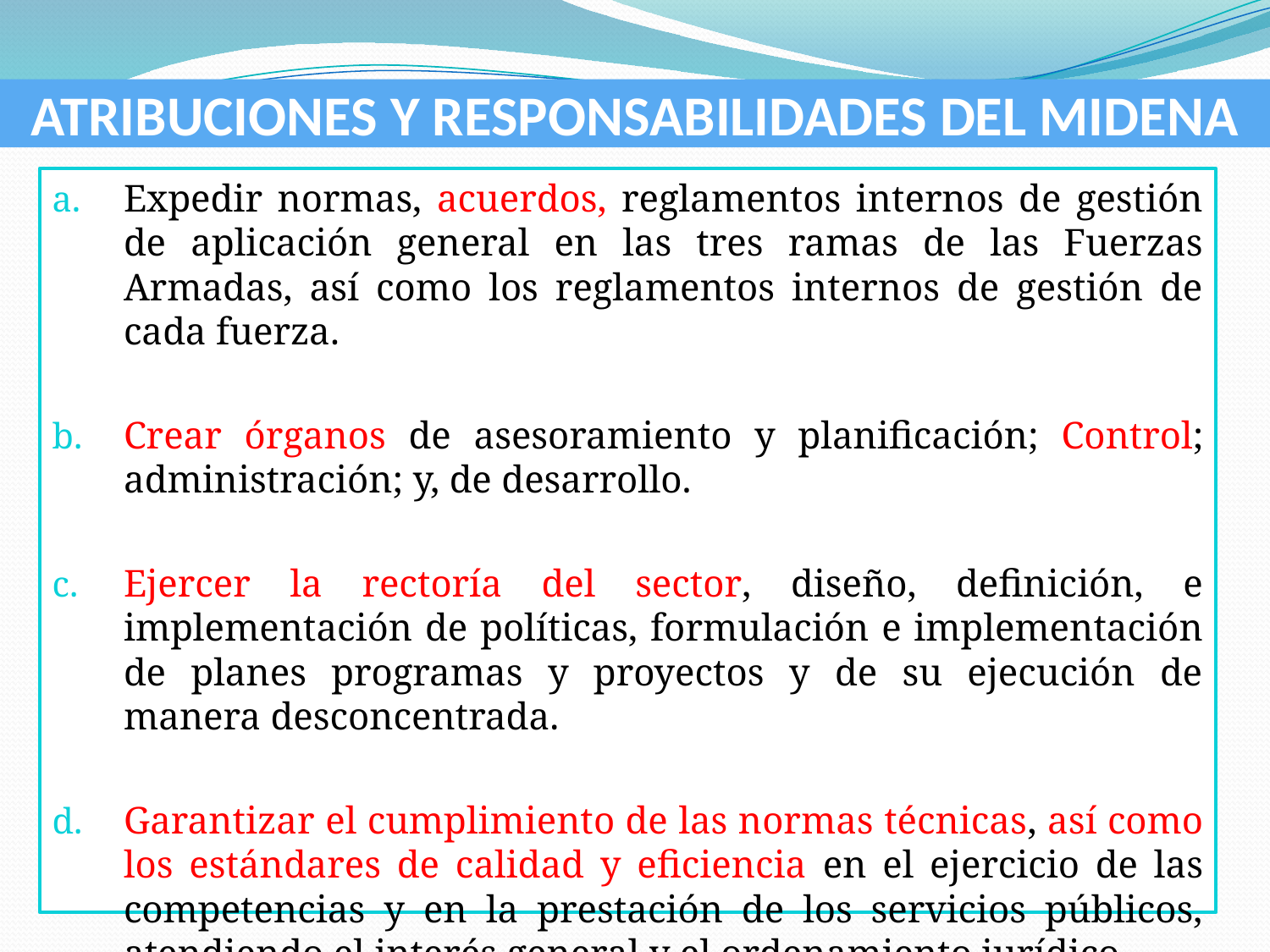

# ATRIBUCIONES Y RESPONSABILIDADES DEL MIDENA
Expedir normas, acuerdos, reglamentos internos de gestión de aplicación general en las tres ramas de las Fuerzas Armadas, así como los reglamentos internos de gestión de cada fuerza.

Crear órganos de asesoramiento y planificación; Control; administración; y, de desarrollo.

Ejercer la rectoría del sector, diseño, definición, e implementación de políticas, formulación e implementación de planes programas y proyectos y de su ejecución de manera desconcentrada.

Garantizar el cumplimiento de las normas técnicas, así como los estándares de calidad y eficiencia en el ejercicio de las competencias y en la prestación de los servicios públicos, atendiendo el interés general y el ordenamiento jurídico.